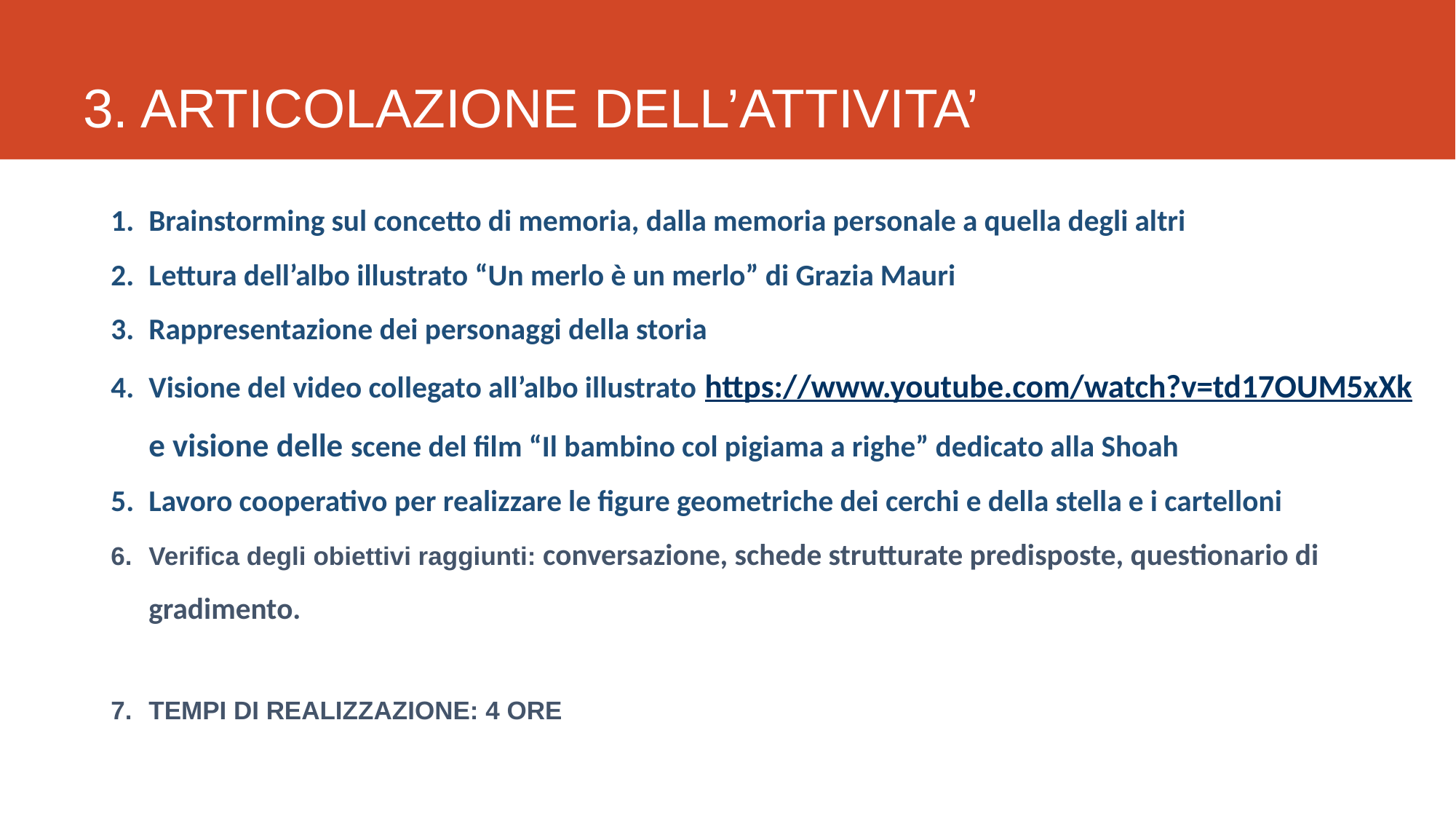

# 3. ARTICOLAZIONE DELL’ATTIVITA’
Brainstorming sul concetto di memoria, dalla memoria personale a quella degli altri
Lettura dell’albo illustrato “Un merlo è un merlo” di Grazia Mauri
Rappresentazione dei personaggi della storia
Visione del video collegato all’albo illustrato https://www.youtube.com/watch?v=td17OUM5xXk e visione delle scene del film “Il bambino col pigiama a righe” dedicato alla Shoah
Lavoro cooperativo per realizzare le figure geometriche dei cerchi e della stella e i cartelloni
Verifica degli obiettivi raggiunti: conversazione, schede strutturate predisposte, questionario di gradimento.

TEMPI DI REALIZZAZIONE: 4 ORE